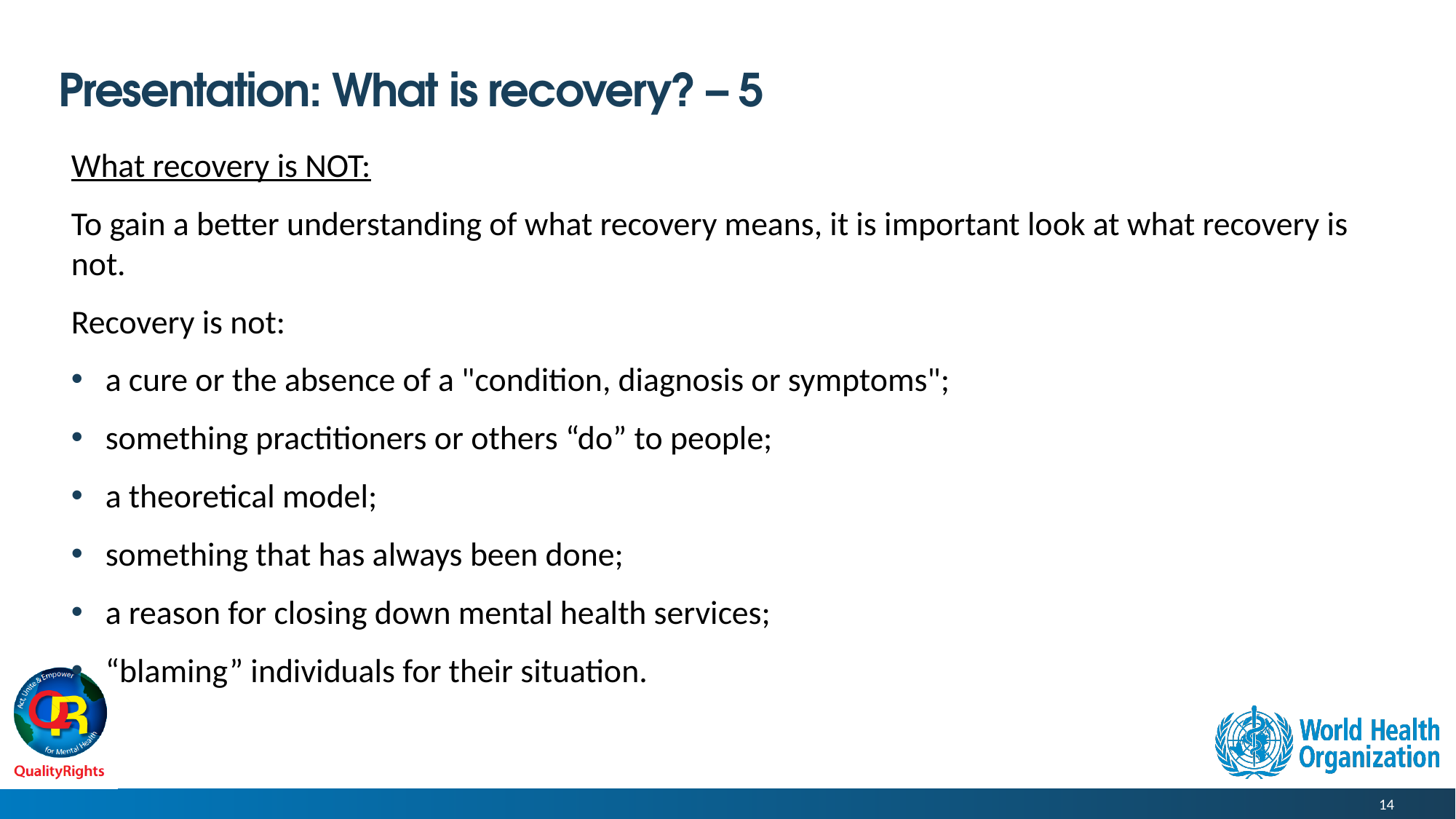

# Presentation: What is recovery? – 5
What recovery is NOT:
To gain a better understanding of what recovery means, it is important look at what recovery is not.
Recovery is not:
a cure or the absence of a "condition, diagnosis or symptoms";
something practitioners or others “do” to people;
a theoretical model;
something that has always been done;
a reason for closing down mental health services;
“blaming” individuals for their situation.